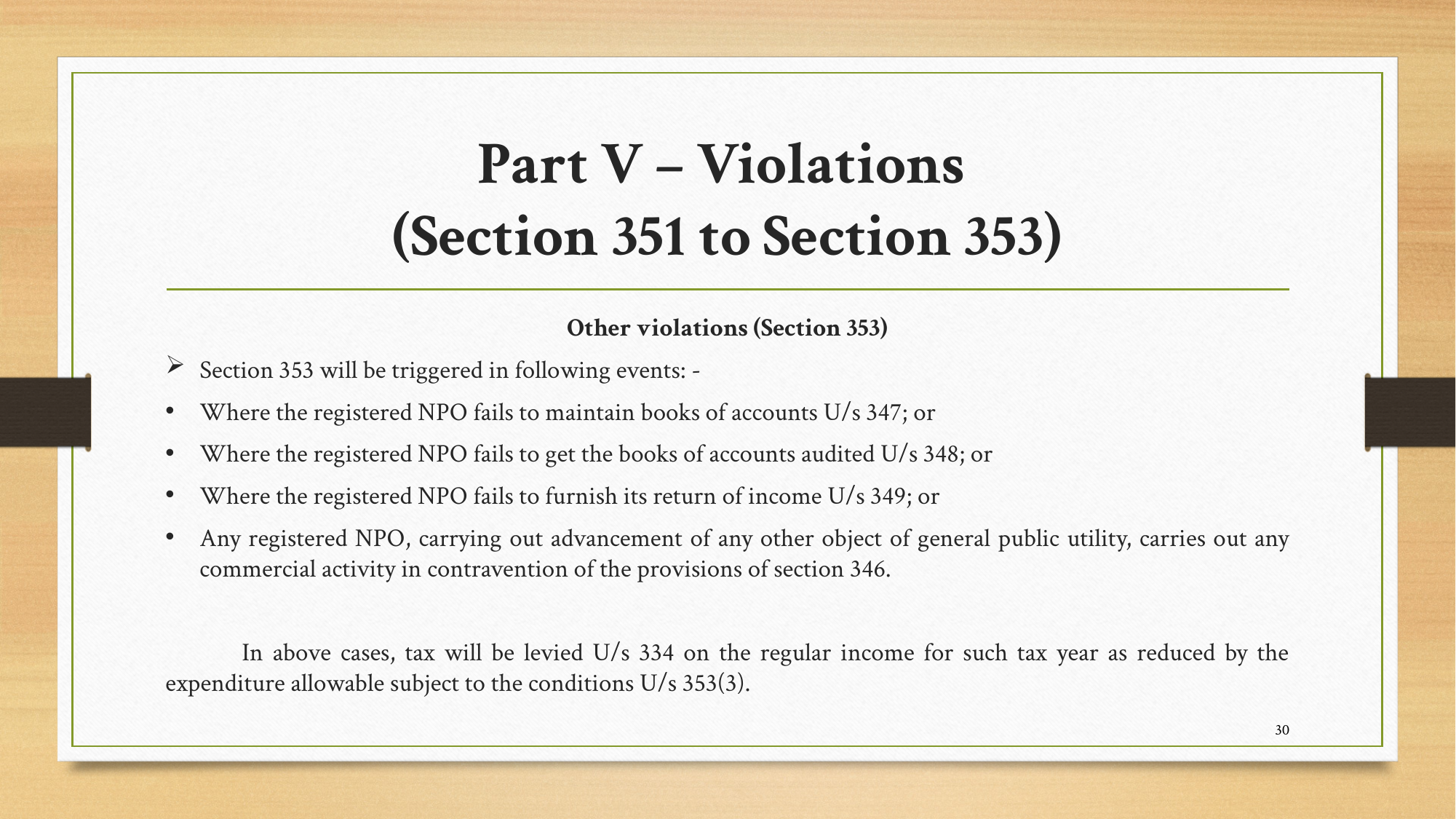

# Part V – Violations (Section 351 to Section 353)
Other violations (Section 353)
Section 353 will be triggered in following events: -
Where the registered NPO fails to maintain books of accounts U/s 347; or
Where the registered NPO fails to get the books of accounts audited U/s 348; or
Where the registered NPO fails to furnish its return of income U/s 349; or
Any registered NPO, carrying out advancement of any other object of general public utility, carries out any commercial activity in contravention of the provisions of section 346.

	In above cases, tax will be levied U/s 334 on the regular income for such tax year as reduced by the expenditure allowable subject to the conditions U/s 353(3).
30